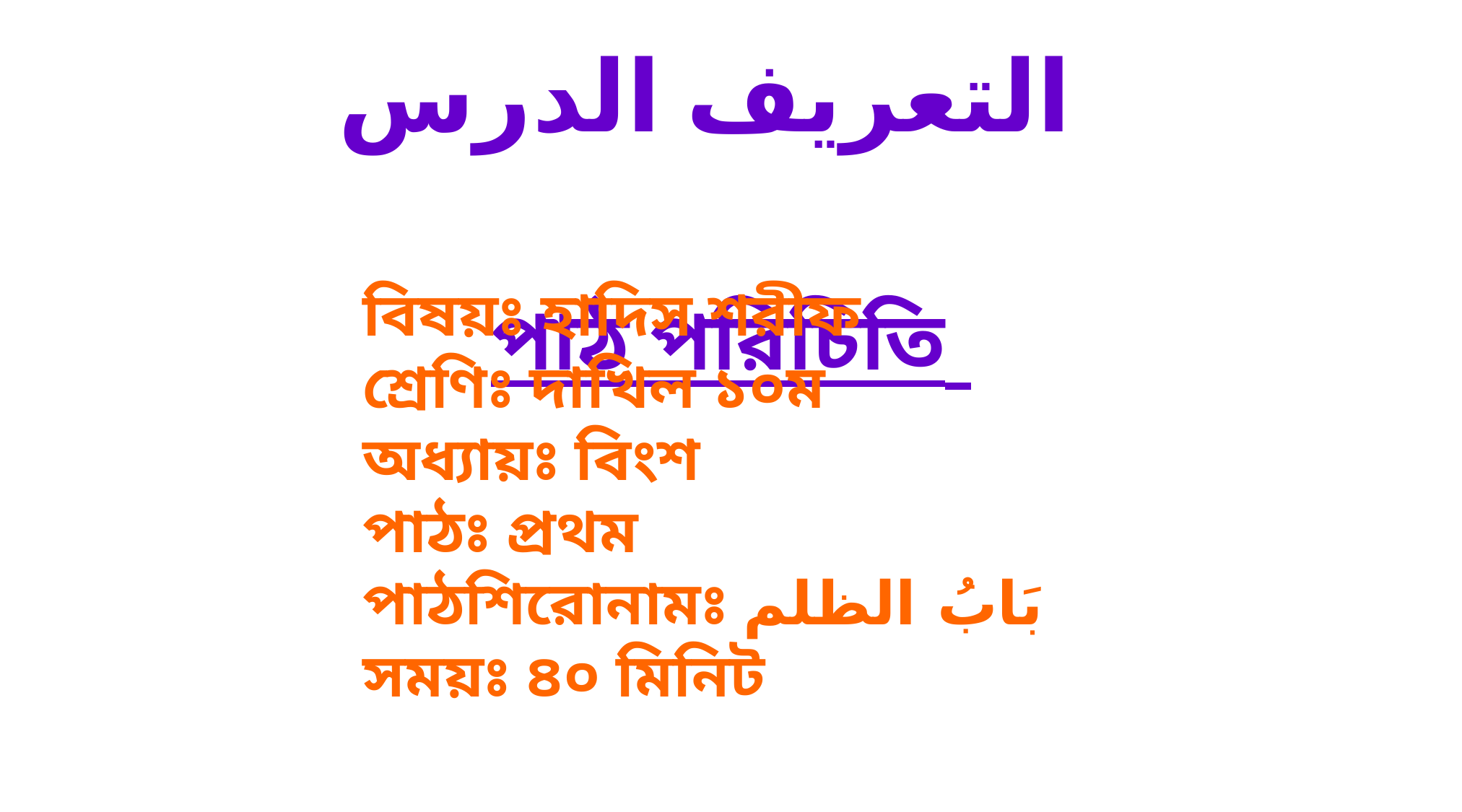

التعريف الدرس
পাঠ পরিচিতি
বিষয়ঃ হাদিস শরীফ
শ্রেণিঃ দাখিল ১০ম
অধ্যায়ঃ বিংশ
পাঠঃ প্রথম
পাঠশিরোনামঃ بَابُ الظلم
সময়ঃ ৪০ মিনিট